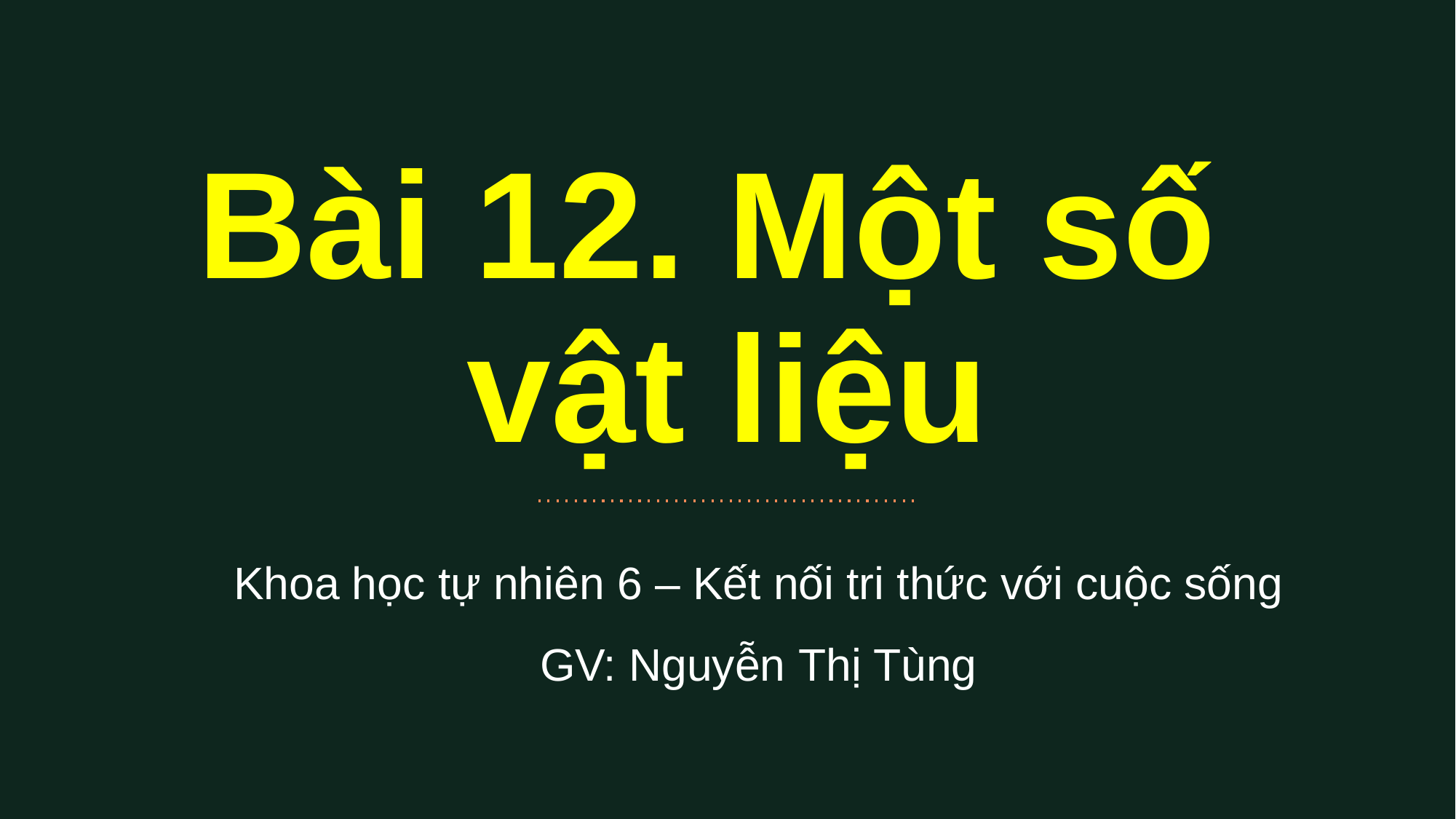

Bài 12. Một số
vật liệu
Khoa học tự nhiên 6 – Kết nối tri thức với cuộc sống
GV: Nguyễn Thị Tùng